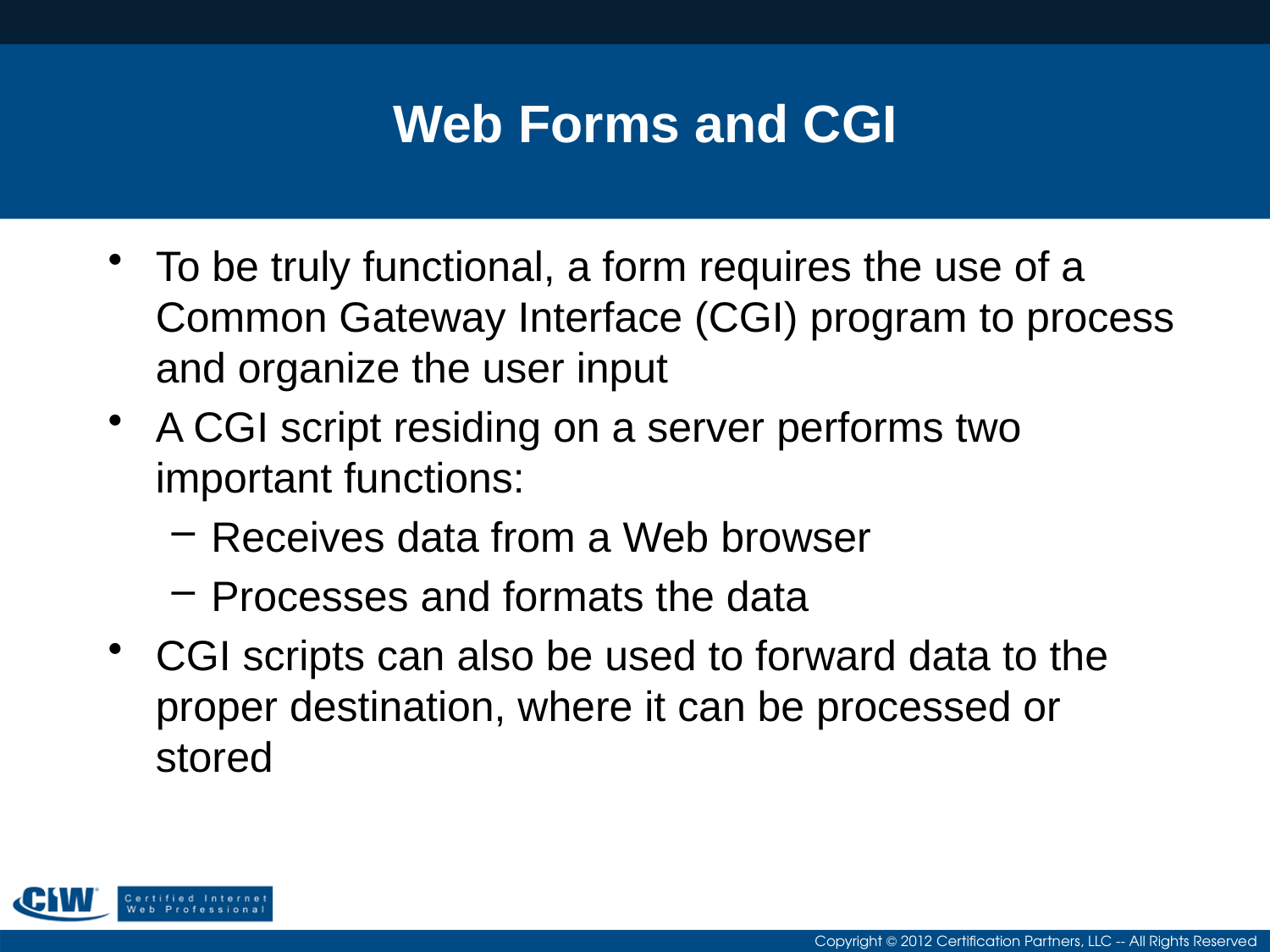

# Web Forms and CGI
To be truly functional, a form requires the use of a Common Gateway Interface (CGI) program to process and organize the user input
A CGI script residing on a server performs two important functions:
Receives data from a Web browser
Processes and formats the data
CGI scripts can also be used to forward data to the proper destination, where it can be processed or stored